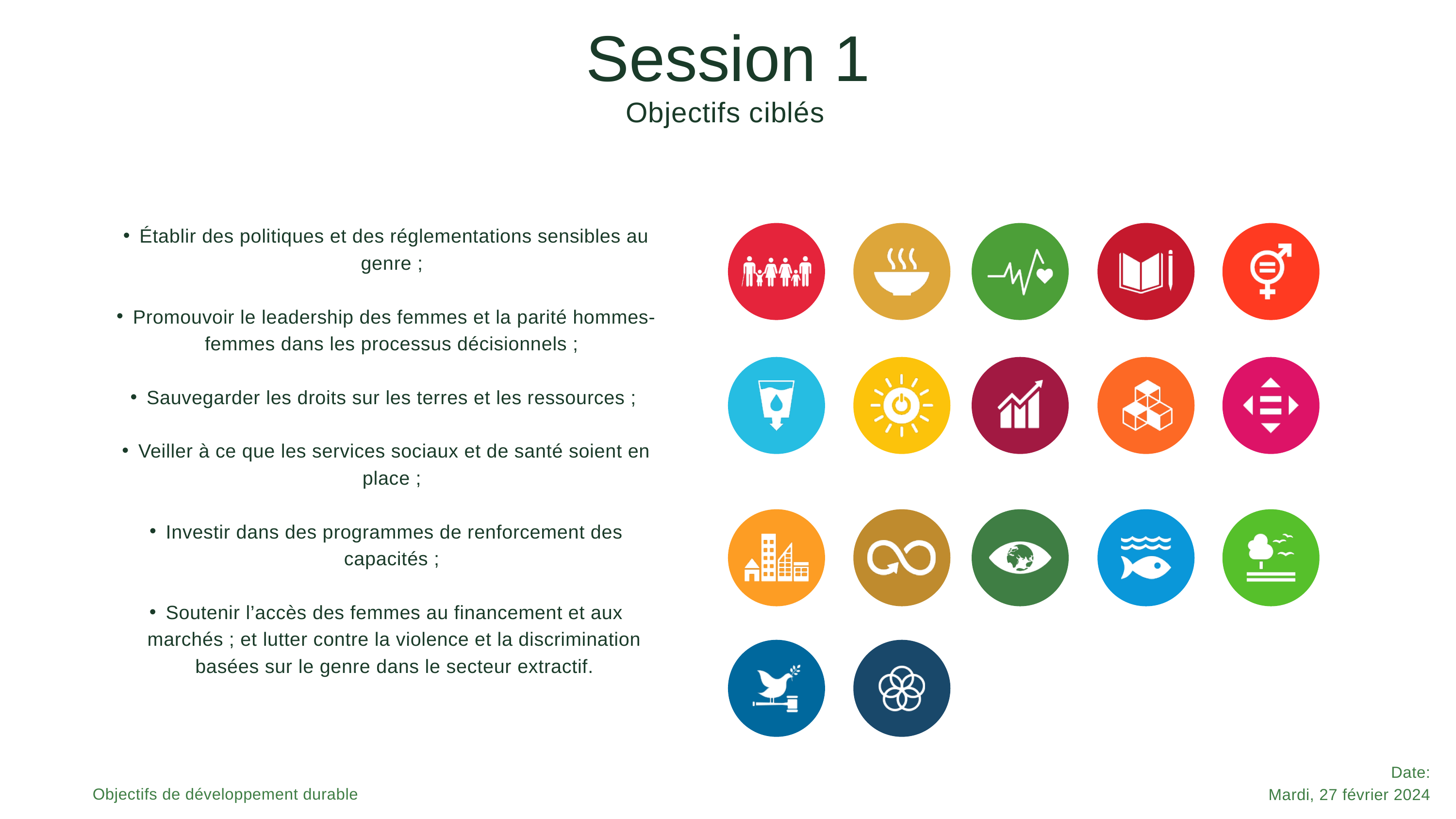

Session 1
Objectifs ciblés
Établir des politiques et des réglementations sensibles au genre ;

Promouvoir le leadership des femmes et la parité hommes-femmes dans les processus décisionnels ;

Sauvegarder les droits sur les terres et les ressources ;

Veiller à ce que les services sociaux et de santé soient en place ;

Investir dans des programmes de renforcement des capacités ;

Soutenir l’accès des femmes au financement et aux marchés ; et lutter contre la violence et la discrimination basées sur le genre dans le secteur extractif.

Date:
Mardi, 27 février 2024
Objectifs de développement durable